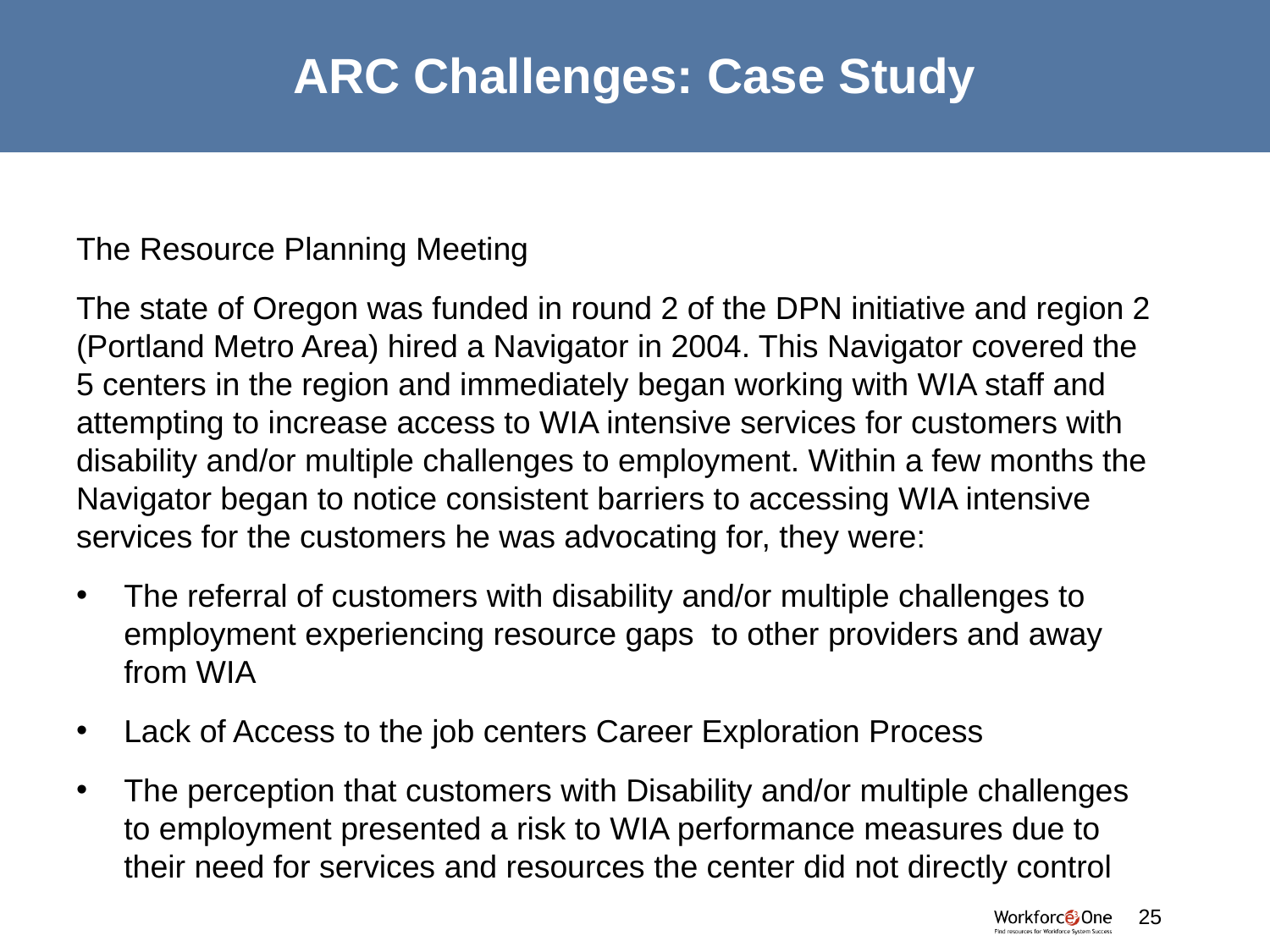

# ARC Challenges: Case Study
The Resource Planning Meeting
The state of Oregon was funded in round 2 of the DPN initiative and region 2 (Portland Metro Area) hired a Navigator in 2004. This Navigator covered the 5 centers in the region and immediately began working with WIA staff and attempting to increase access to WIA intensive services for customers with disability and/or multiple challenges to employment. Within a few months the Navigator began to notice consistent barriers to accessing WIA intensive services for the customers he was advocating for, they were:
The referral of customers with disability and/or multiple challenges to employment experiencing resource gaps  to other providers and away from WIA
Lack of Access to the job centers Career Exploration Process
The perception that customers with Disability and/or multiple challenges to employment presented a risk to WIA performance measures due to their need for services and resources the center did not directly control
#
25